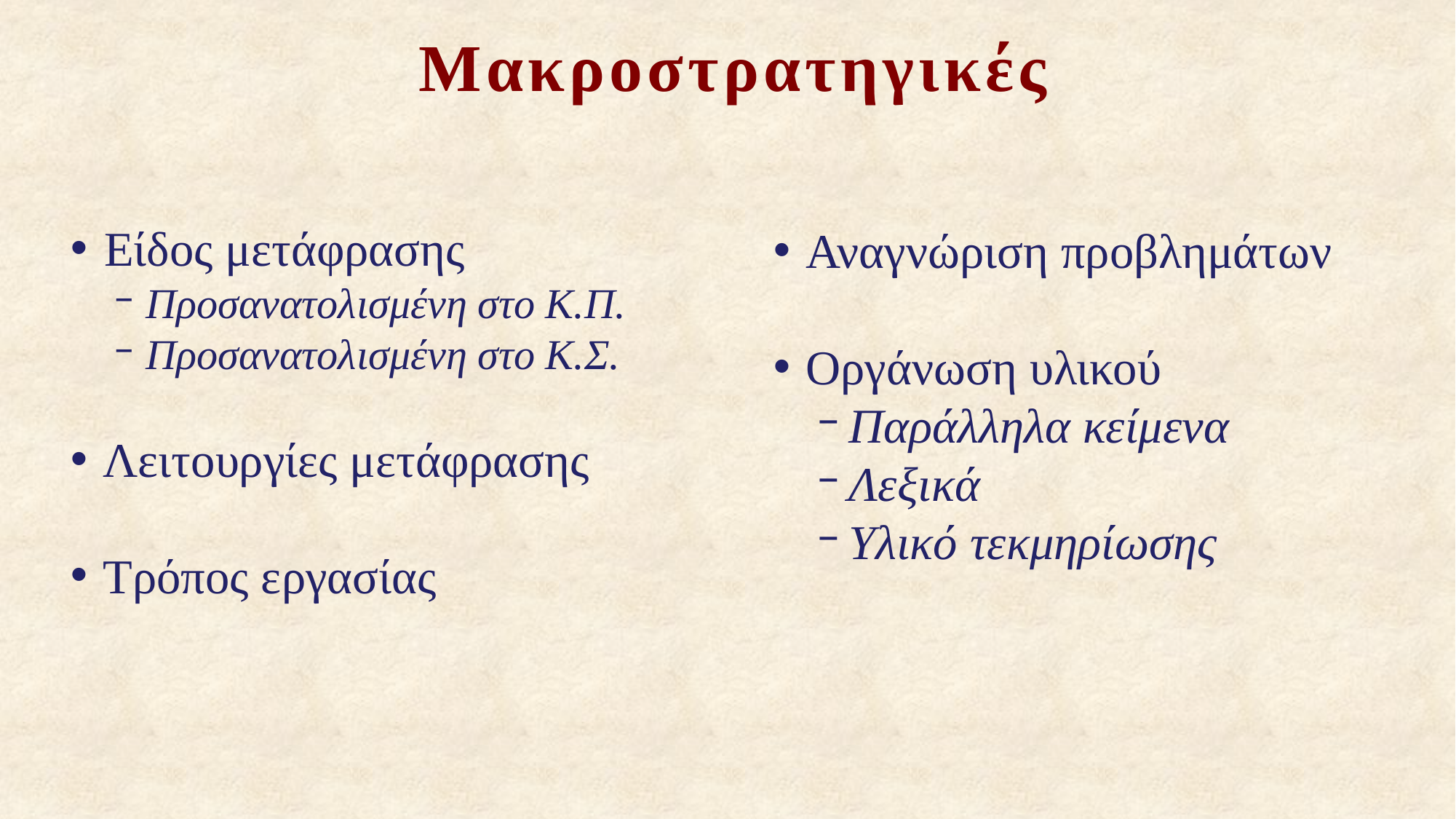

Μακροστρατηγικές
Είδος μετάφρασης
Προσανατολισμένη στο Κ.Π.
Προσανατολισμένη στο Κ.Σ.

Λειτουργίες μετάφρασης

Τρόπος εργασίας

Αναγνώριση προβλημάτων

Οργάνωση υλικού
Παράλληλα κείμενα
Λεξικά
Υλικό τεκμηρίωσης